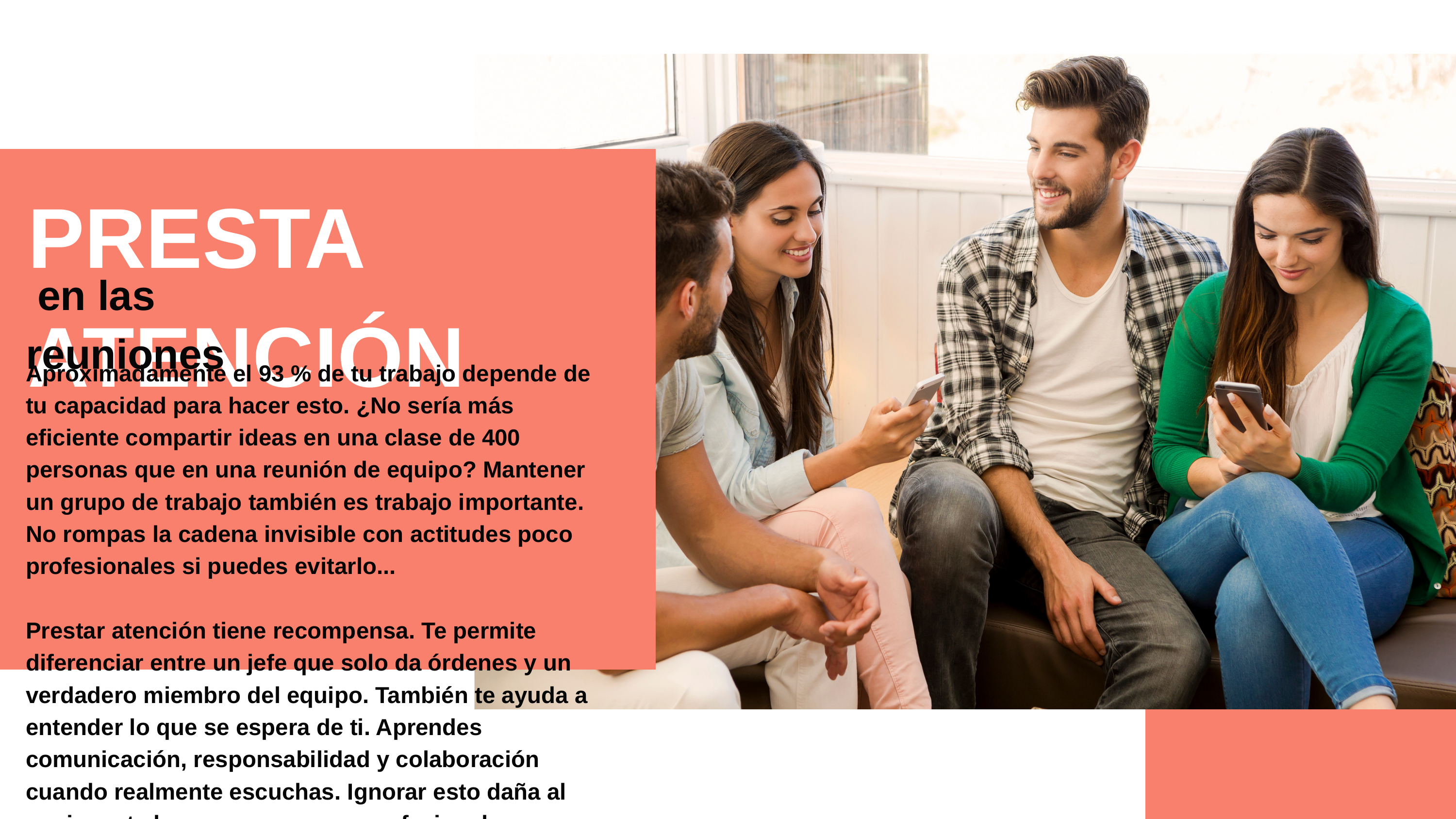

PRESTA ATENCIÓN
 en las reuniones
Aproximadamente el 93 % de tu trabajo depende de tu capacidad para hacer esto. ¿No sería más eficiente compartir ideas en una clase de 400 personas que en una reunión de equipo? Mantener un grupo de trabajo también es trabajo importante. No rompas la cadena invisible con actitudes poco profesionales si puedes evitarlo...

Prestar atención tiene recompensa. Te permite diferenciar entre un jefe que solo da órdenes y un verdadero miembro del equipo. También te ayuda a entender lo que se espera de ti. Aprendes comunicación, responsabilidad y colaboración cuando realmente escuchas. Ignorar esto daña al equipo y te hace parecer poco profesional.